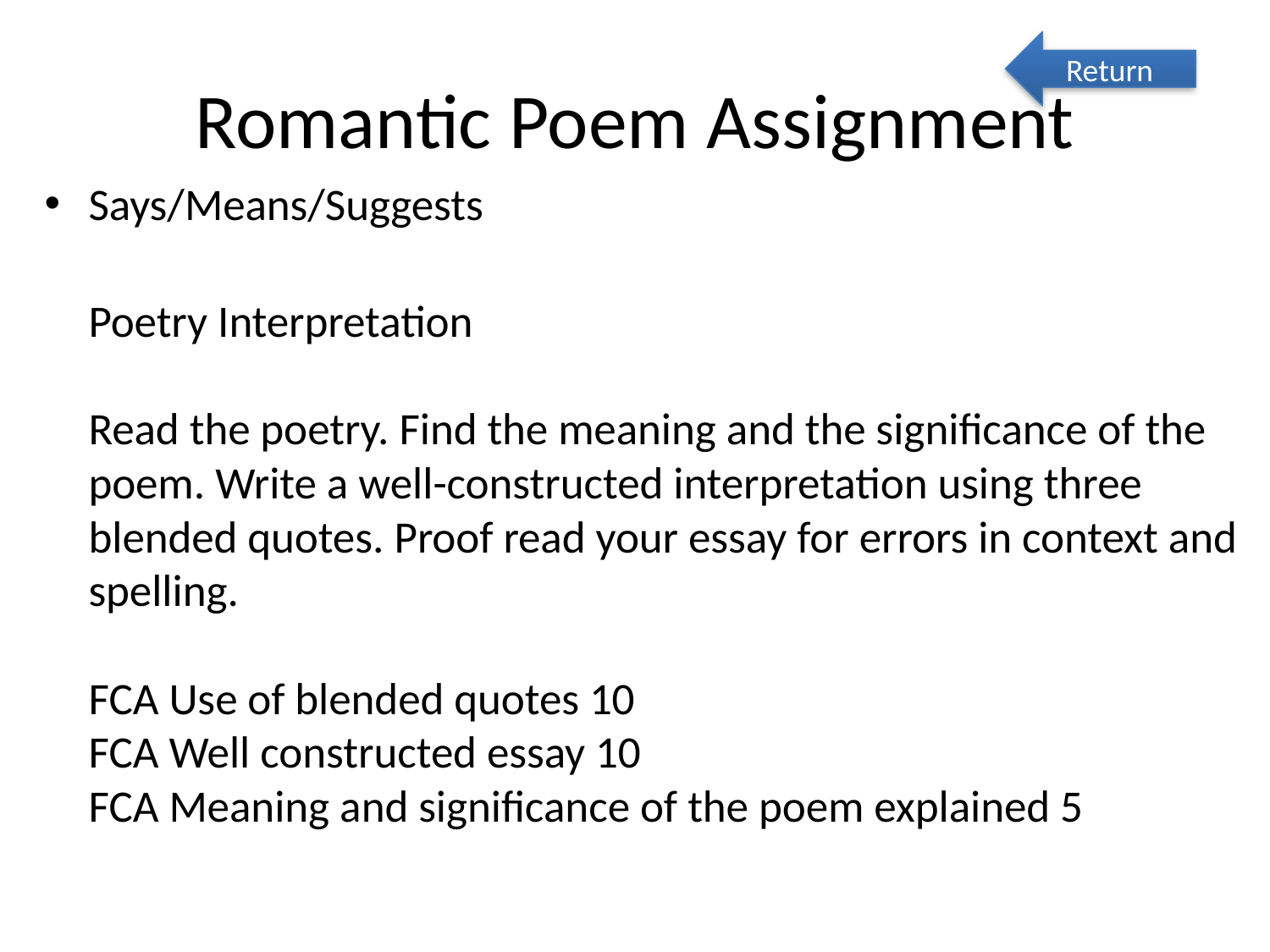

Return
# Romantic Poem Assignment
Says/Means/Suggests
Poetry Interpretation
Read the poetry. Find the meaning and the significance of the poem. Write a well-constructed interpretation using three blended quotes. Proof read your essay for errors in context and spelling.
FCA Use of blended quotes 10
FCA Well constructed essay 10
FCA Meaning and significance of the poem explained 5